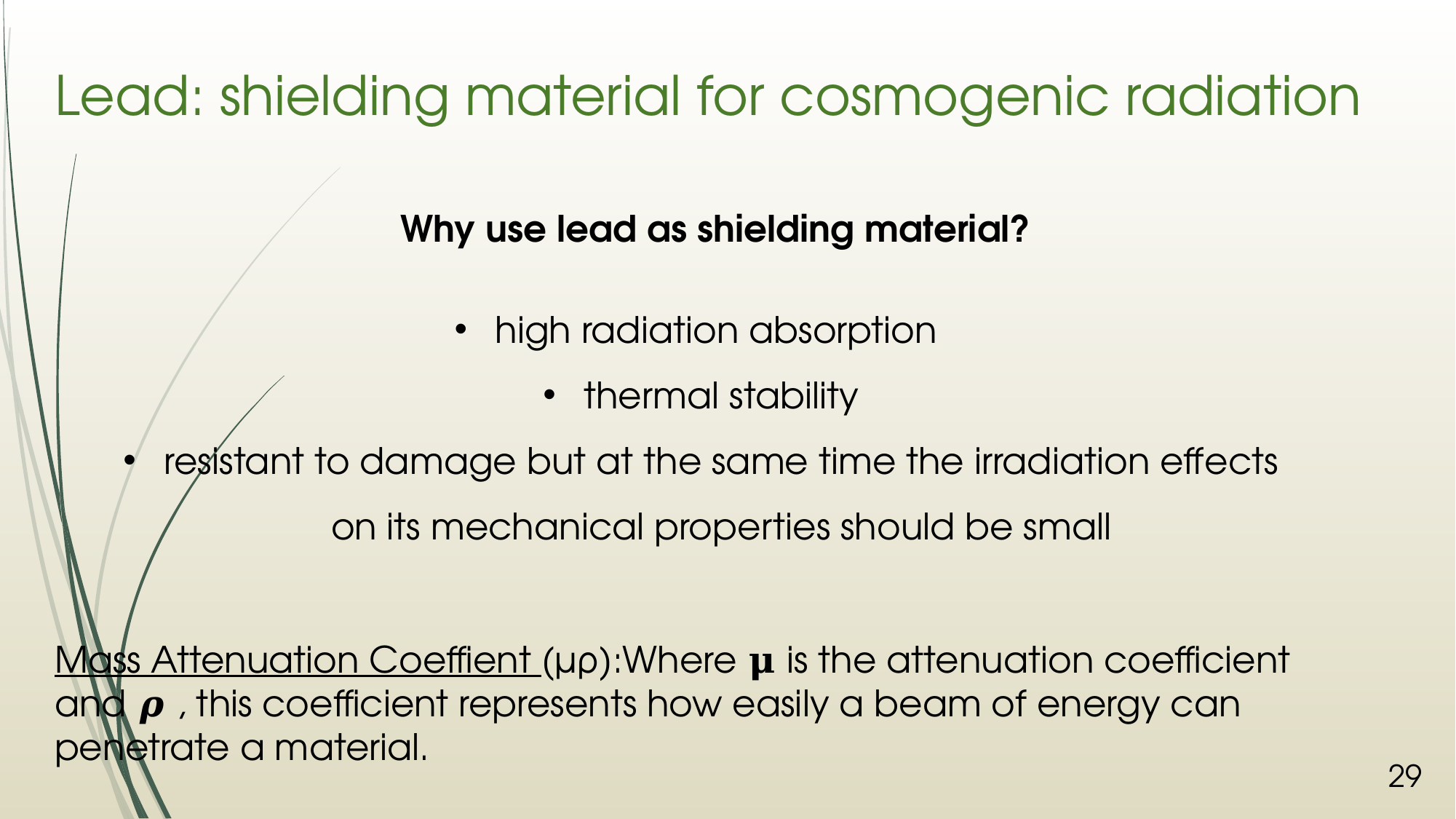

Lead: shielding material for cosmogenic radiation
Why use lead as shielding material?
high radiation absorption
thermal stability
resistant to damage but at the same time the irradiation effects on its mechanical properties should be small
Mass Attenuation Coeffient (µρ):Where 𝛍 is the attenuation coefficient and 𝝆 , this coefficient represents how easily a beam of energy can penetrate a material.

29